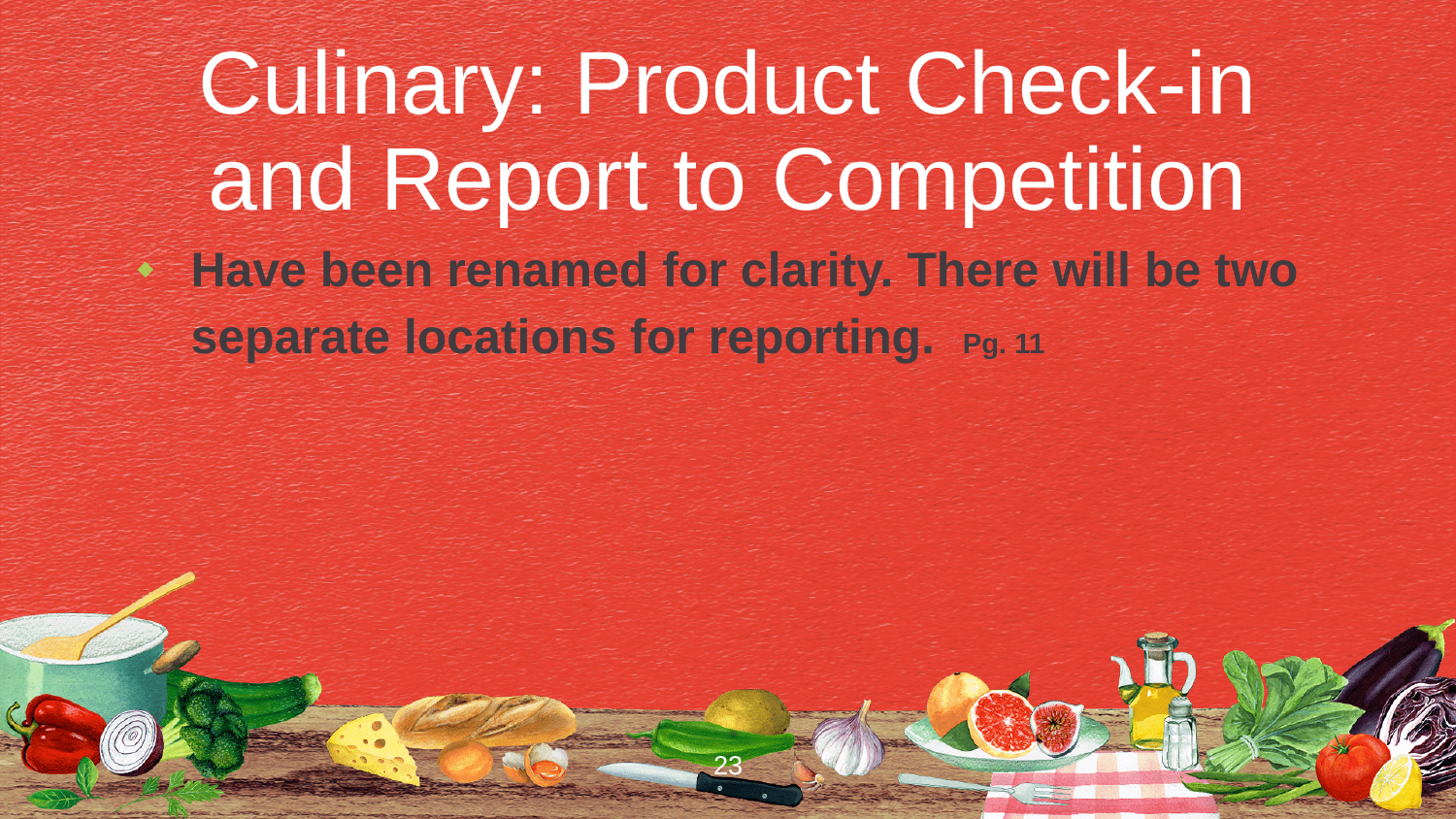

Culinary: Product Check-in and Report to Competition
Have been renamed for clarity. There will be two separate locations for reporting.  Pg. 11

23